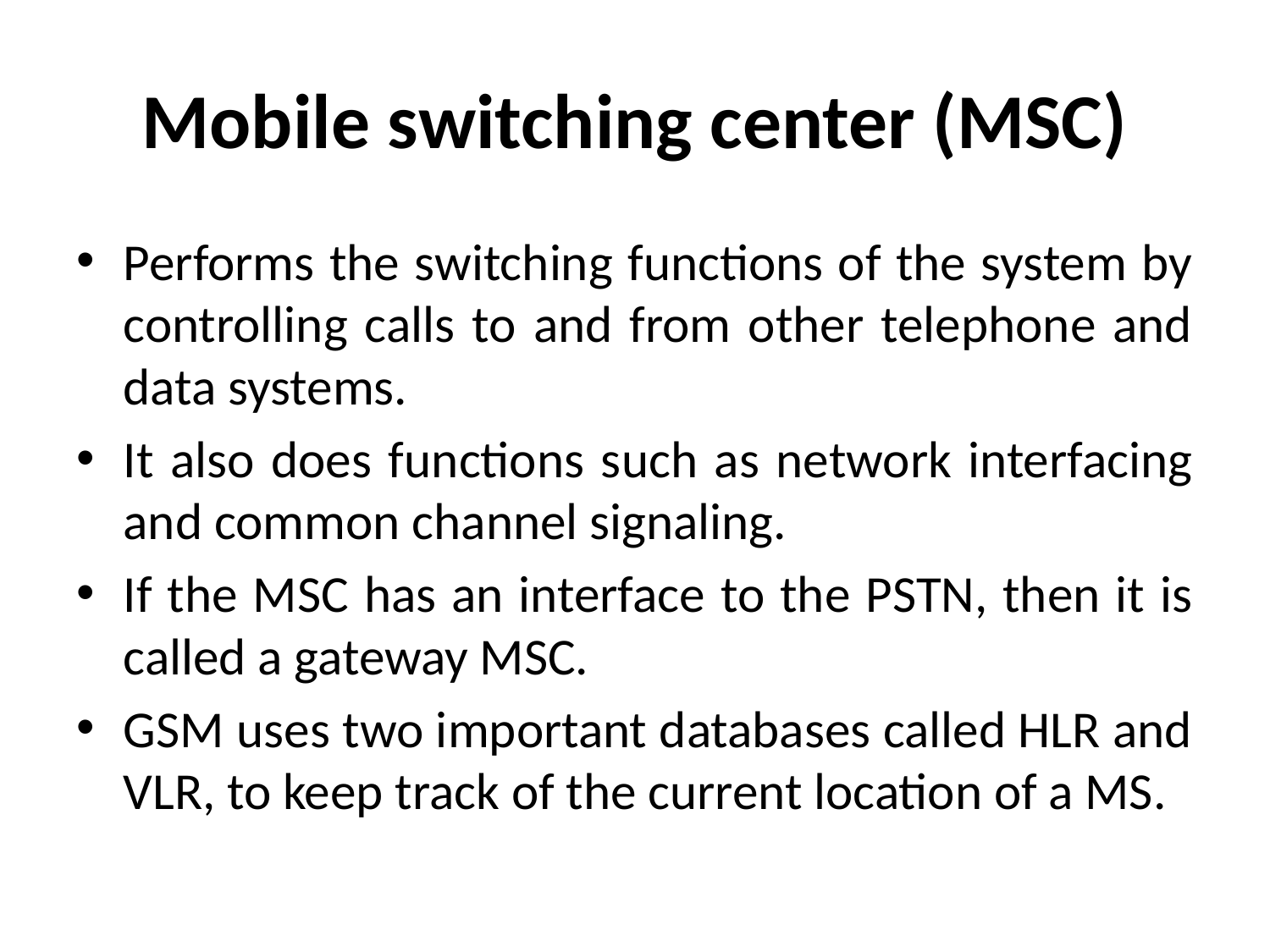

# Mobile switching center (MSC)
Performs the switching functions of the system by controlling calls to and from other telephone and data systems.
It also does functions such as network interfacing and common channel signaling.
If the MSC has an interface to the PSTN, then it is called a gateway MSC.
GSM uses two important databases called HLR and VLR, to keep track of the current location of a MS.